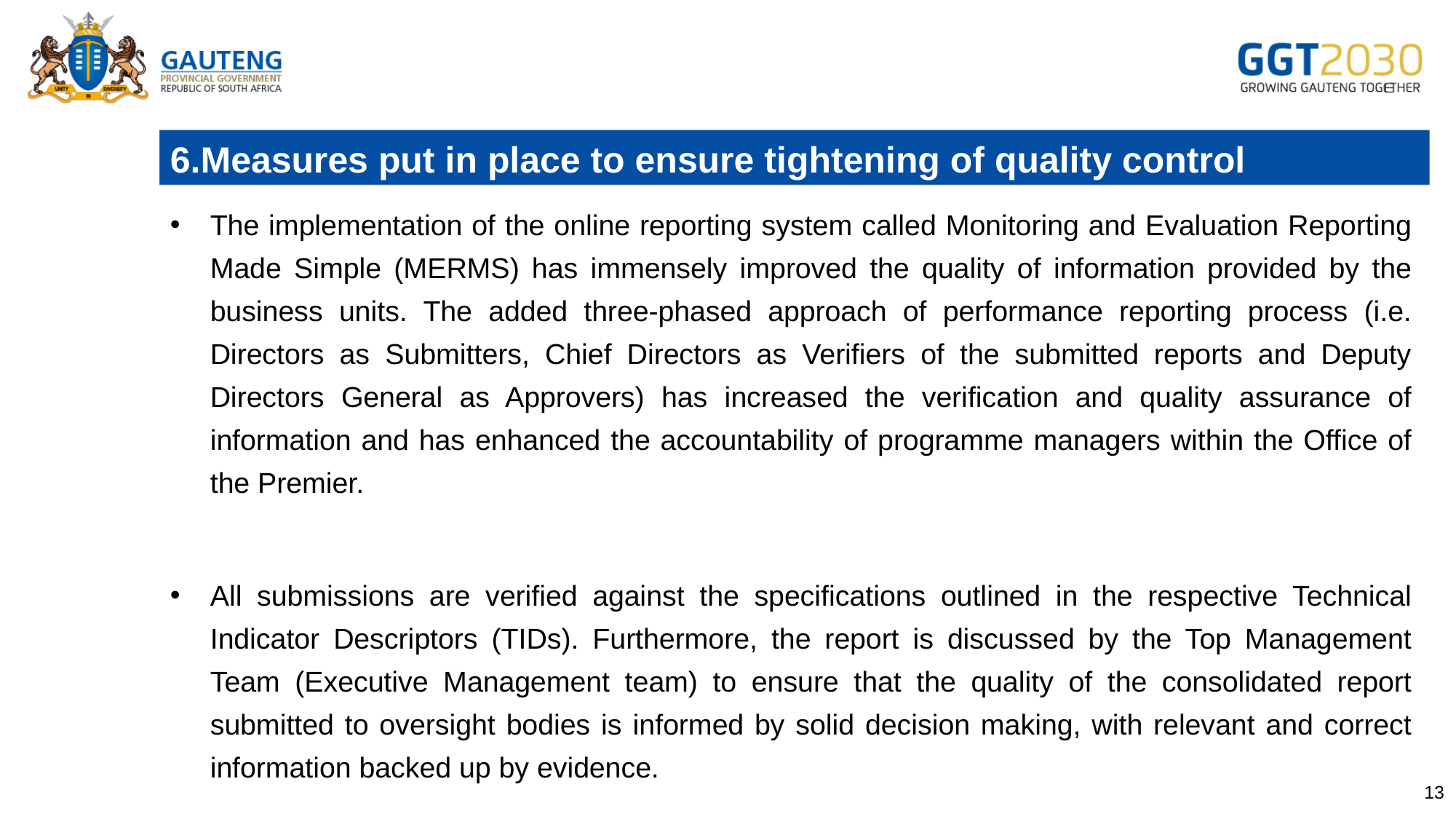

# 6.Measures put in place to ensure tightening of quality control
The implementation of the online reporting system called Monitoring and Evaluation Reporting Made Simple (MERMS) has immensely improved the quality of information provided by the business units. The added three-phased approach of performance reporting process (i.e. Directors as Submitters, Chief Directors as Verifiers of the submitted reports and Deputy Directors General as Approvers) has increased the verification and quality assurance of information and has enhanced the accountability of programme managers within the Office of the Premier.

All submissions are verified against the specifications outlined in the respective Technical Indicator Descriptors (TIDs). Furthermore, the report is discussed by the Top Management Team (Executive Management team) to ensure that the quality of the consolidated report submitted to oversight bodies is informed by solid decision making, with relevant and correct information backed up by evidence.

13